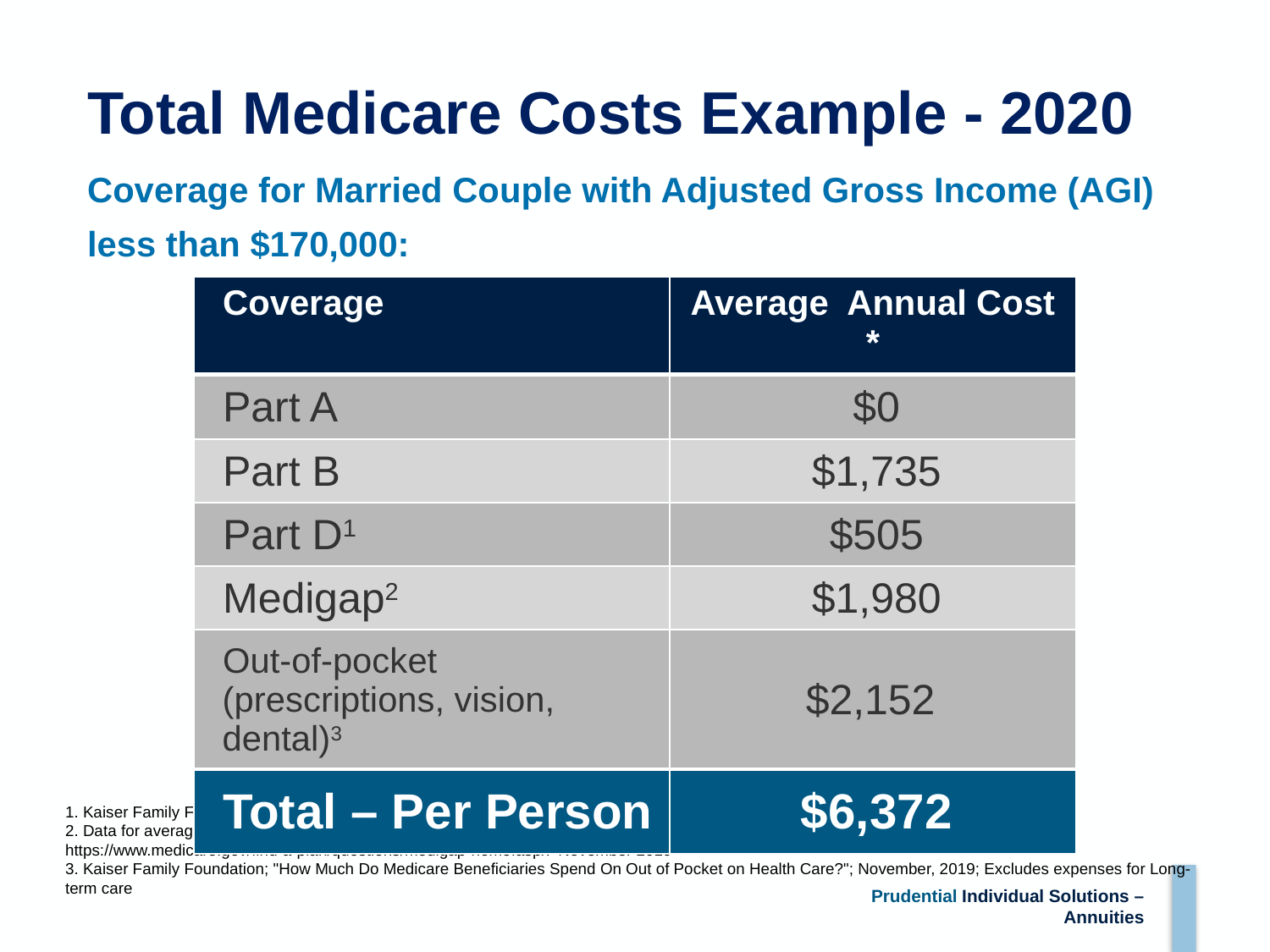

# Total Medicare Costs Example - 2020
Coverage for Married Couple with Adjusted Gross Income (AGI)
less than $170,000:

| Coverage | Average Annual Cost \* |
| --- | --- |
| Part A | $0 |
| Part B | $1,735 |
| Part D1 | $505 |
| Medigap2 | $1,980 |
| Out-of-pocket (prescriptions, vision, dental)3 | $2,152 |
| Total – Per Person | $6,372 |
1. Kaiser Family Foundation "Medicare Part D: A First Look at Prescription Drug Plans in 2020" November 14, 2019
2. Data for average cost for Plan G in Overland Park KS (66013) from Medicare.gov Medicare Plan Finder; https://www.medicare.gov/find-a-plan/questions/medigap-home.aspx  November 2019
3. Kaiser Family Foundation; "How Much Do Medicare Beneficiaries Spend On Out of Pocket on Health Care?"; November, 2019; Excludes expenses for Long-term care